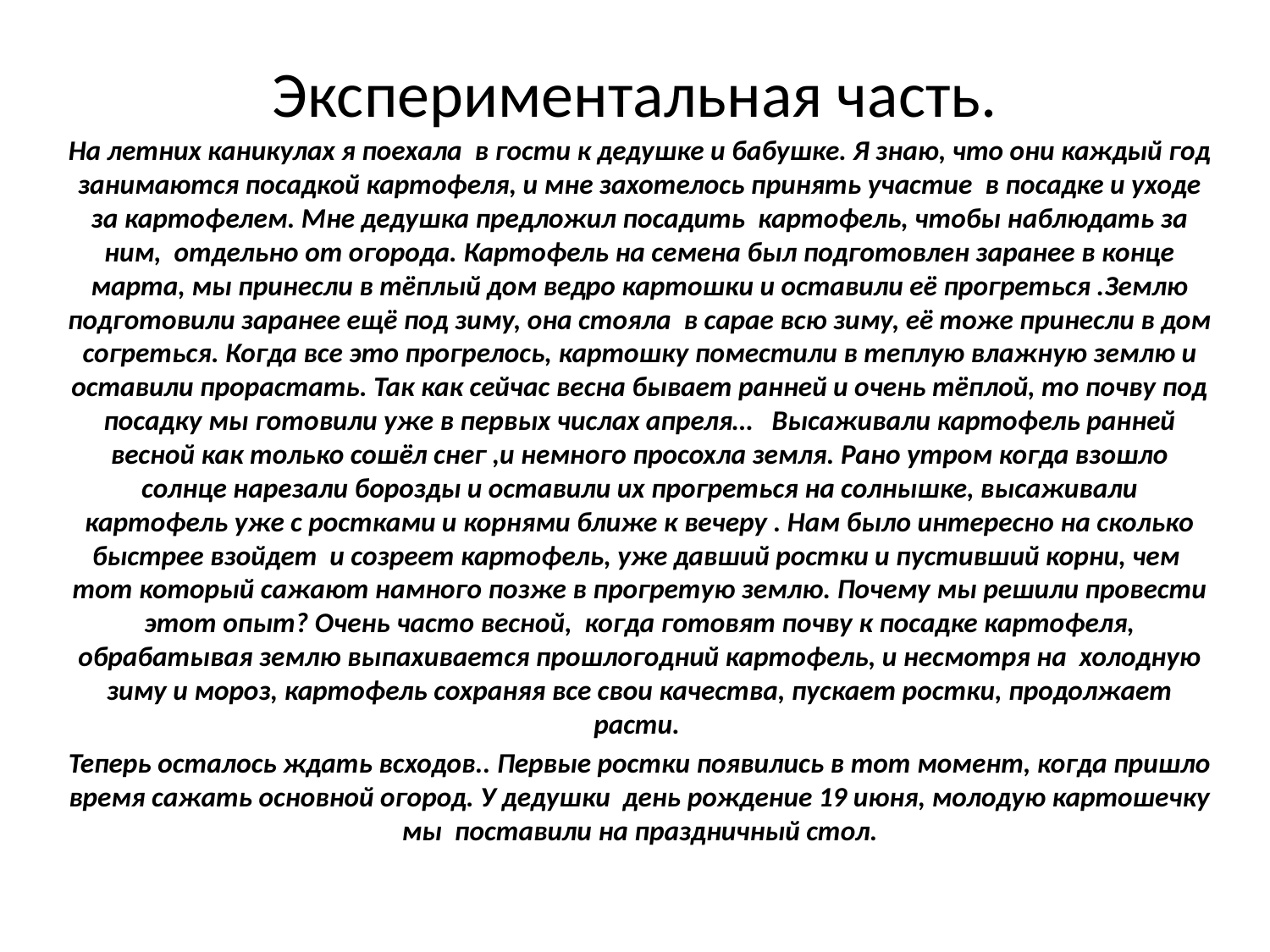

# Экспериментальная часть.
На летних каникулах я поехала  в гости к дедушке и бабушке. Я знаю, что они каждый год занимаются посадкой картофеля, и мне захотелось принять участие  в посадке и уходе за картофелем. Мне дедушка предложил посадить  картофель, чтобы наблюдать за ним,  отдельно от огорода. Картофель на семена был подготовлен заранее в конце марта, мы принесли в тёплый дом ведро картошки и оставили её прогреться .Землю подготовили заранее ещё под зиму, она стояла  в сарае всю зиму, её тоже принесли в дом согреться. Когда все это прогрелось, картошку поместили в теплую влажную землю и оставили прорастать. Так как сейчас весна бывает ранней и очень тёплой, то почву под посадку мы готовили уже в первых числах апреля…   Высаживали картофель ранней весной как только сошёл снег ,и немного просохла земля. Рано утром когда взошло солнце нарезали борозды и оставили их прогреться на солнышке, высаживали картофель уже с ростками и корнями ближе к вечеру . Нам было интересно на сколько быстрее взойдет  и созреет картофель, уже давший ростки и пустивший корни, чем  тот который сажают намного позже в прогретую землю. Почему мы решили провести этот опыт? Очень часто весной,  когда готовят почву к посадке картофеля, обрабатывая землю выпахивается прошлогодний картофель, и несмотря на  холодную зиму и мороз, картофель сохраняя все свои качества, пускает ростки, продолжает расти.
Теперь осталось ждать всходов.. Первые ростки появились в тот момент, когда пришло время сажать основной огород. У дедушки  день рождение 19 июня, молодую картошечку мы  поставили на праздничный стол.